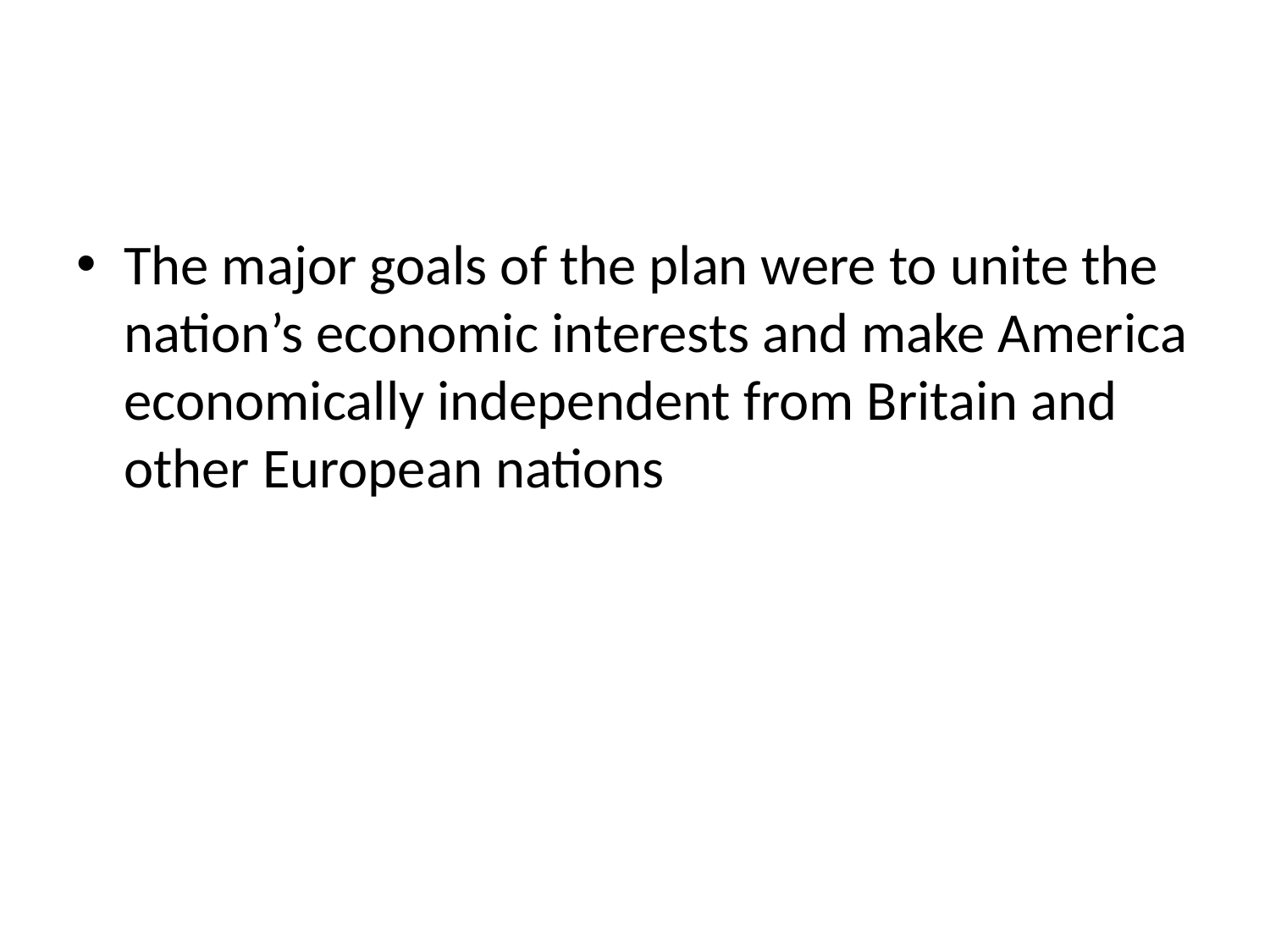

#
The major goals of the plan were to unite the nation’s economic interests and make America economically independent from Britain and other European nations